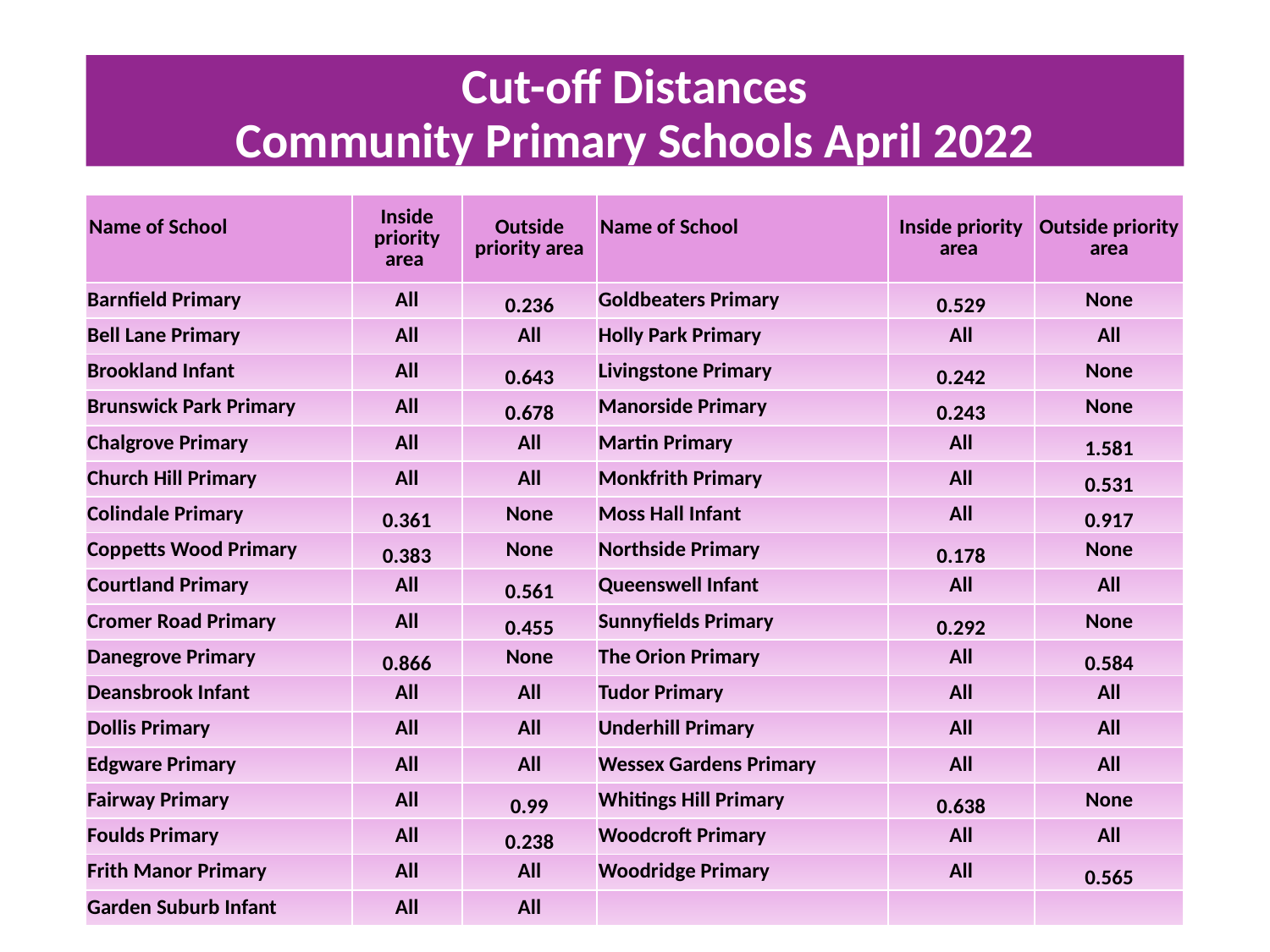

# Cut-off Distances Community Primary Schools April 2022
| Name of School | Inside priority area | Outside priority area | Name of School | Inside priority area | Outside priority area |
| --- | --- | --- | --- | --- | --- |
| Barnfield Primary | All | 0.236 | Goldbeaters Primary | 0.529 | None |
| Bell Lane Primary | All | All | Holly Park Primary | All | All |
| Brookland Infant | All | 0.643 | Livingstone Primary | 0.242 | None |
| Brunswick Park Primary | All | 0.678 | Manorside Primary | 0.243 | None |
| Chalgrove Primary | All | All | Martin Primary | All | 1.581 |
| Church Hill Primary | All | All | Monkfrith Primary | All | 0.531 |
| Colindale Primary | 0.361 | None | Moss Hall Infant | All | 0.917 |
| Coppetts Wood Primary | 0.383 | None | Northside Primary | 0.178 | None |
| Courtland Primary | All | 0.561 | Queenswell Infant | All | All |
| Cromer Road Primary | All | 0.455 | Sunnyfields Primary | 0.292 | None |
| Danegrove Primary | 0.866 | None | The Orion Primary | All | 0.584 |
| Deansbrook Infant | All | All | Tudor Primary | All | All |
| Dollis Primary | All | All | Underhill Primary | All | All |
| Edgware Primary | All | All | Wessex Gardens Primary | All | All |
| Fairway Primary | All | 0.99 | Whitings Hill Primary | 0.638 | None |
| Foulds Primary | All | 0.238 | Woodcroft Primary | All | All |
| Frith Manor Primary | All | All | Woodridge Primary | All | 0.565 |
| Garden Suburb Infant | All | All |  |  |  |